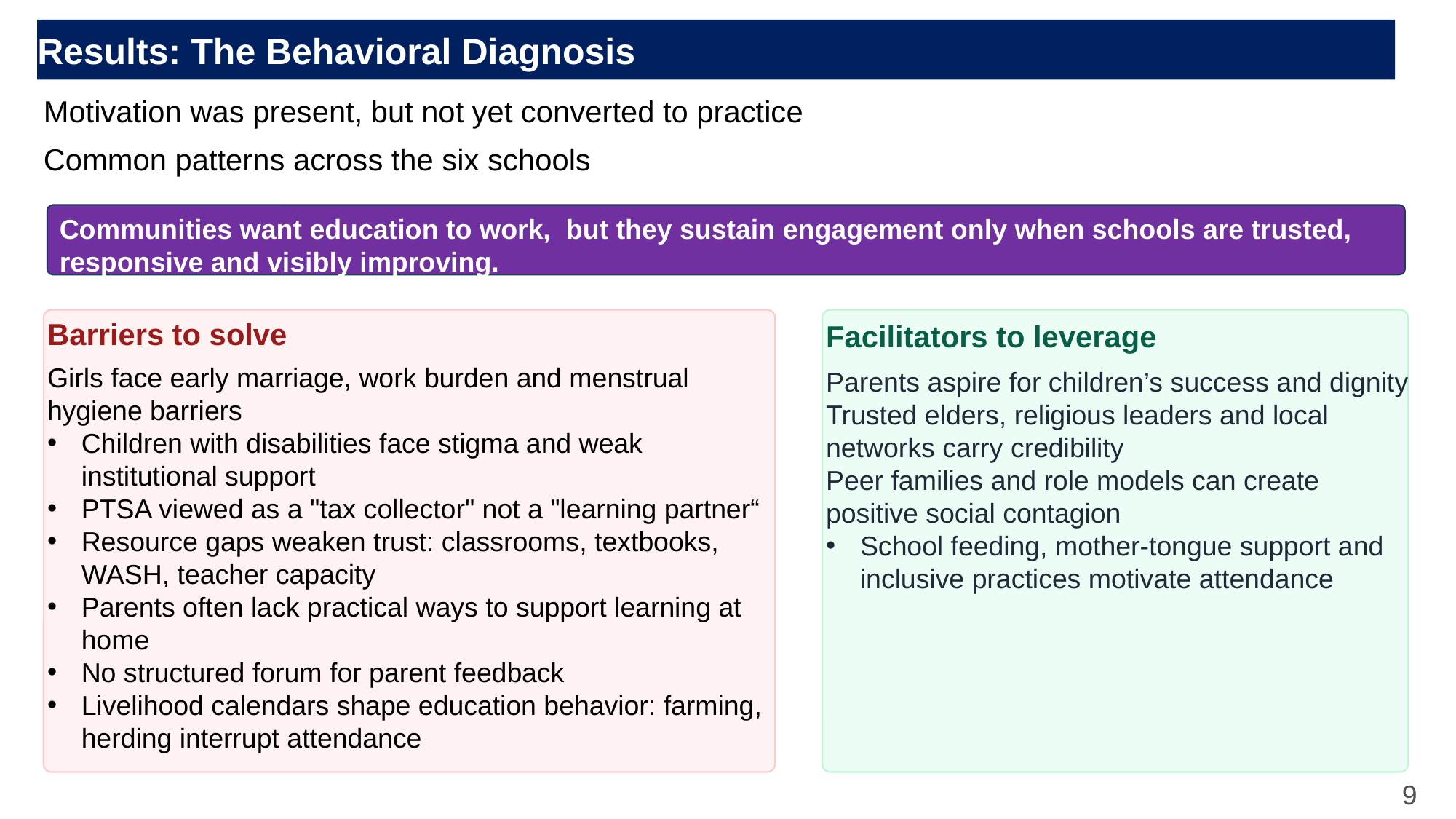

Results: The Behavioral Diagnosis
Motivation was present, but not yet converted to practice
Common patterns across the six schools
Communities want education to work,  but they sustain engagement only when schools are trusted, responsive and visibly improving.

Facilitators to leverage
Barriers to solve
Girls face early marriage, work burden and menstrual hygiene barriers
Children with disabilities face stigma and weak institutional support
PTSA viewed as a "tax collector" not a "learning partner“
Resource gaps weaken trust: classrooms, textbooks, WASH, teacher capacity
Parents often lack practical ways to support learning at home
No structured forum for parent feedback
Livelihood calendars shape education behavior: farming, herding interrupt attendance

Parents aspire for children’s success and dignity
Trusted elders, religious leaders and local networks carry credibility
Peer families and role models can create positive social contagion
School feeding, mother-tongue support and inclusive practices motivate attendance
9